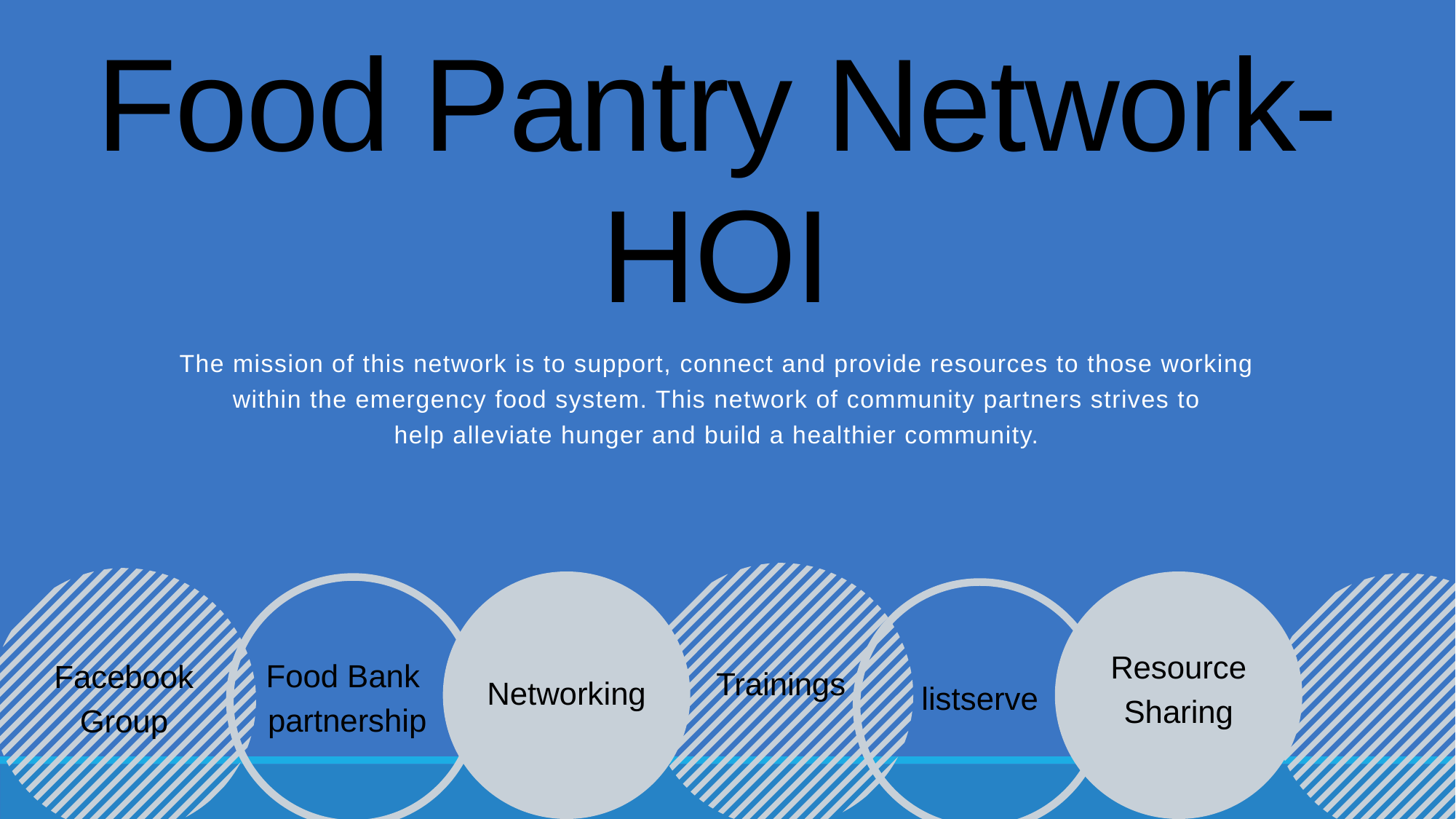

Food Pantry Network- HOI
The mission of this network is to support, connect and provide resources to those working
within the emergency food system. This network of community partners strives to
help alleviate hunger and build a healthier community.

Resource Sharing
Food Bank
partnership
Facebook Group
Trainings
Networking
listserve